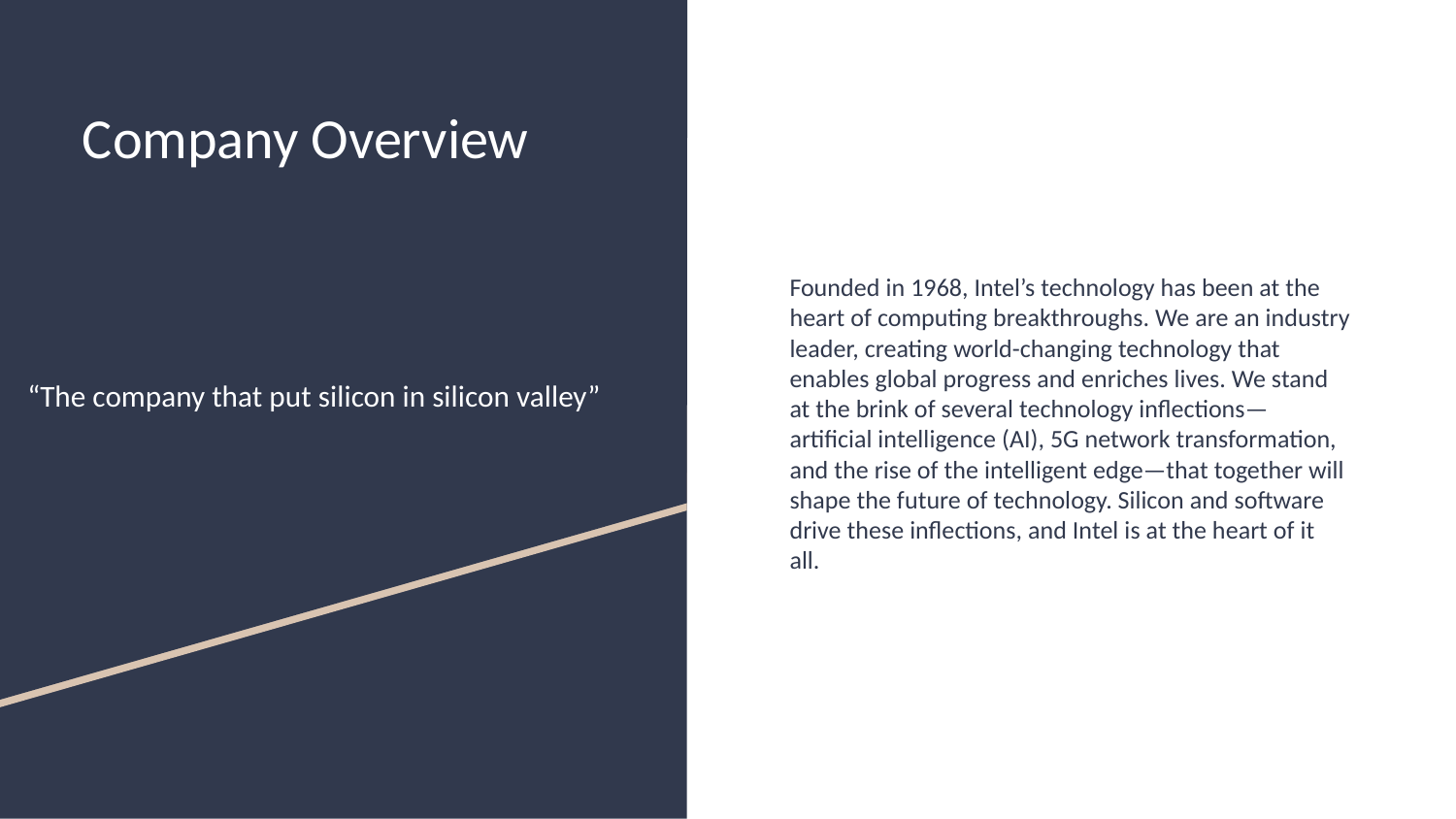

# Company Overview
Founded in 1968, Intel’s technology has been at the heart of computing breakthroughs. We are an industry leader, creating world-changing technology that enables global progress and enriches lives. We stand at the brink of several technology inflections—artificial intelligence (AI), 5G network transformation, and the rise of the intelligent edge—that together will shape the future of technology. Silicon and software drive these inflections, and Intel is at the heart of it all.
“The company that put silicon in silicon valley”